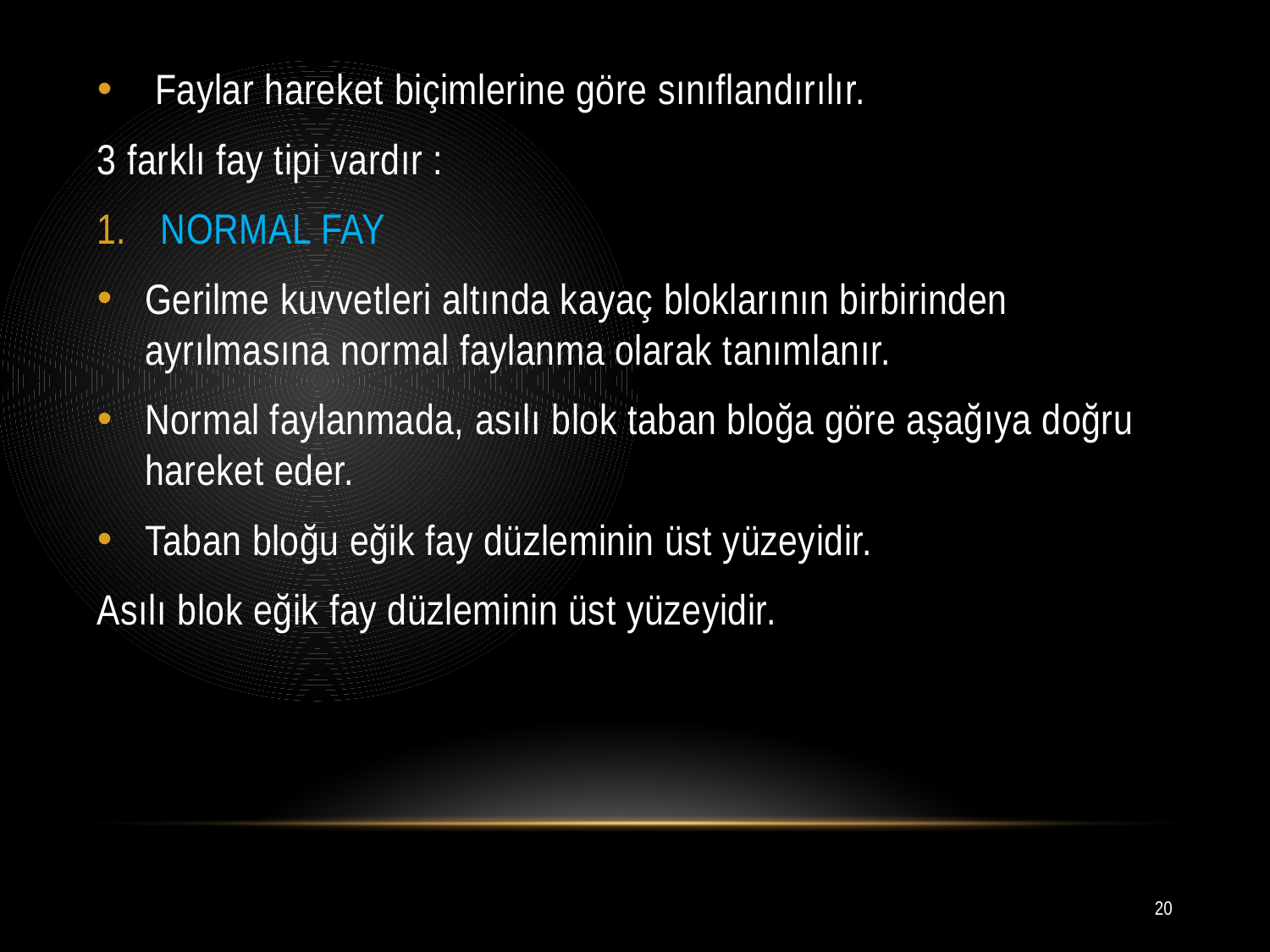

Faylar hareket biçimlerine göre sınıflandırılır.
3 farklı fay tipi vardır :
NORMAL FAY
Gerilme kuvvetleri altında kayaç bloklarının birbirinden ayrılmasına normal faylanma olarak tanımlanır.
Normal faylanmada, asılı blok taban bloğa göre aşağıya doğru hareket eder.
Taban bloğu eğik fay düzleminin üst yüzeyidir.
Asılı blok eğik fay düzleminin üst yüzeyidir.
20